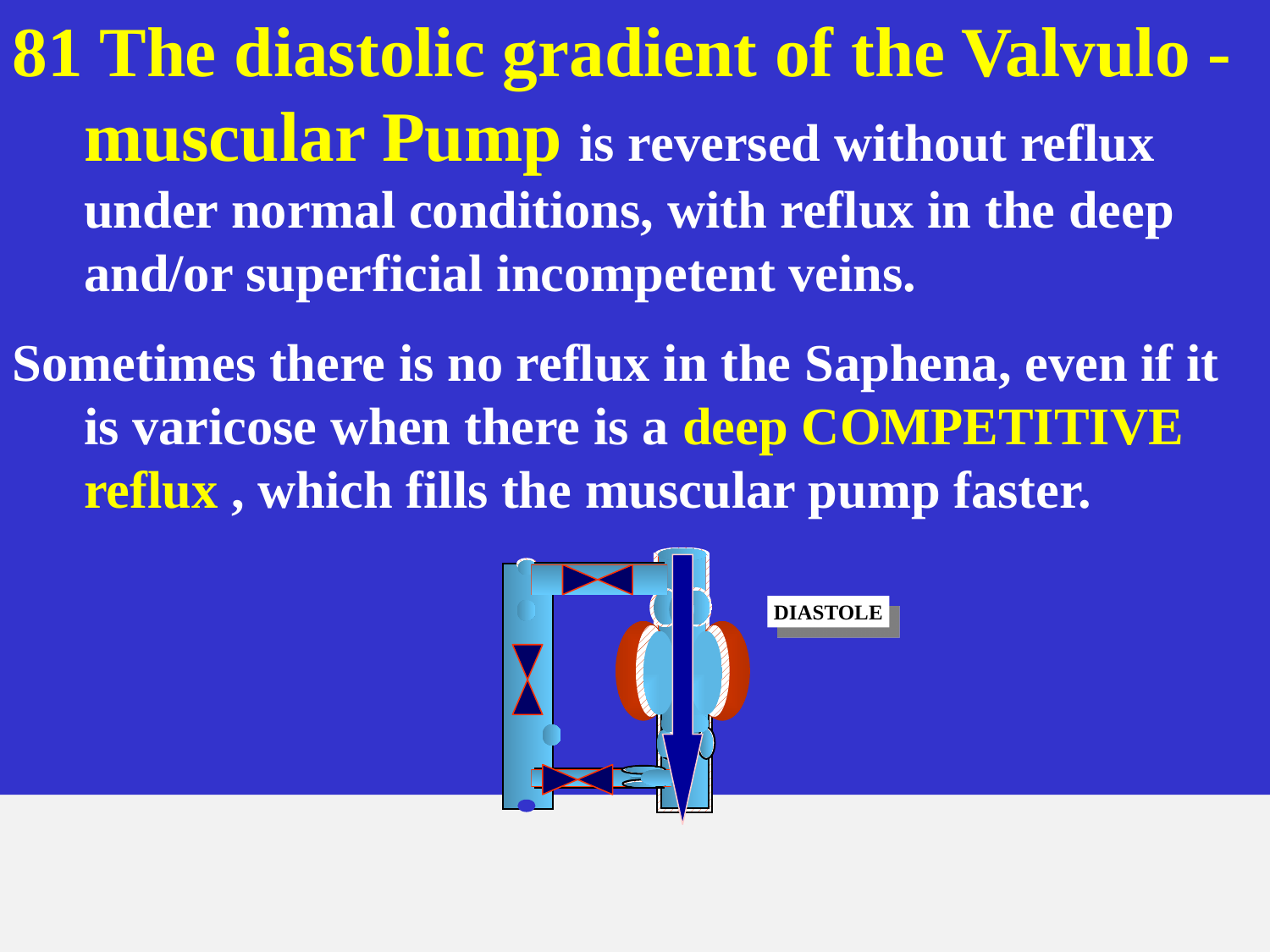

81 The diastolic gradient of the Valvulo -muscular Pump is reversed without reflux under normal conditions, with reflux in the deep and/or superficial incompetent veins.
Sometimes there is no reflux in the Saphena, even if it is varicose when there is a deep COMPETITIVE reflux , which fills the muscular pump faster.

DIASTOLE